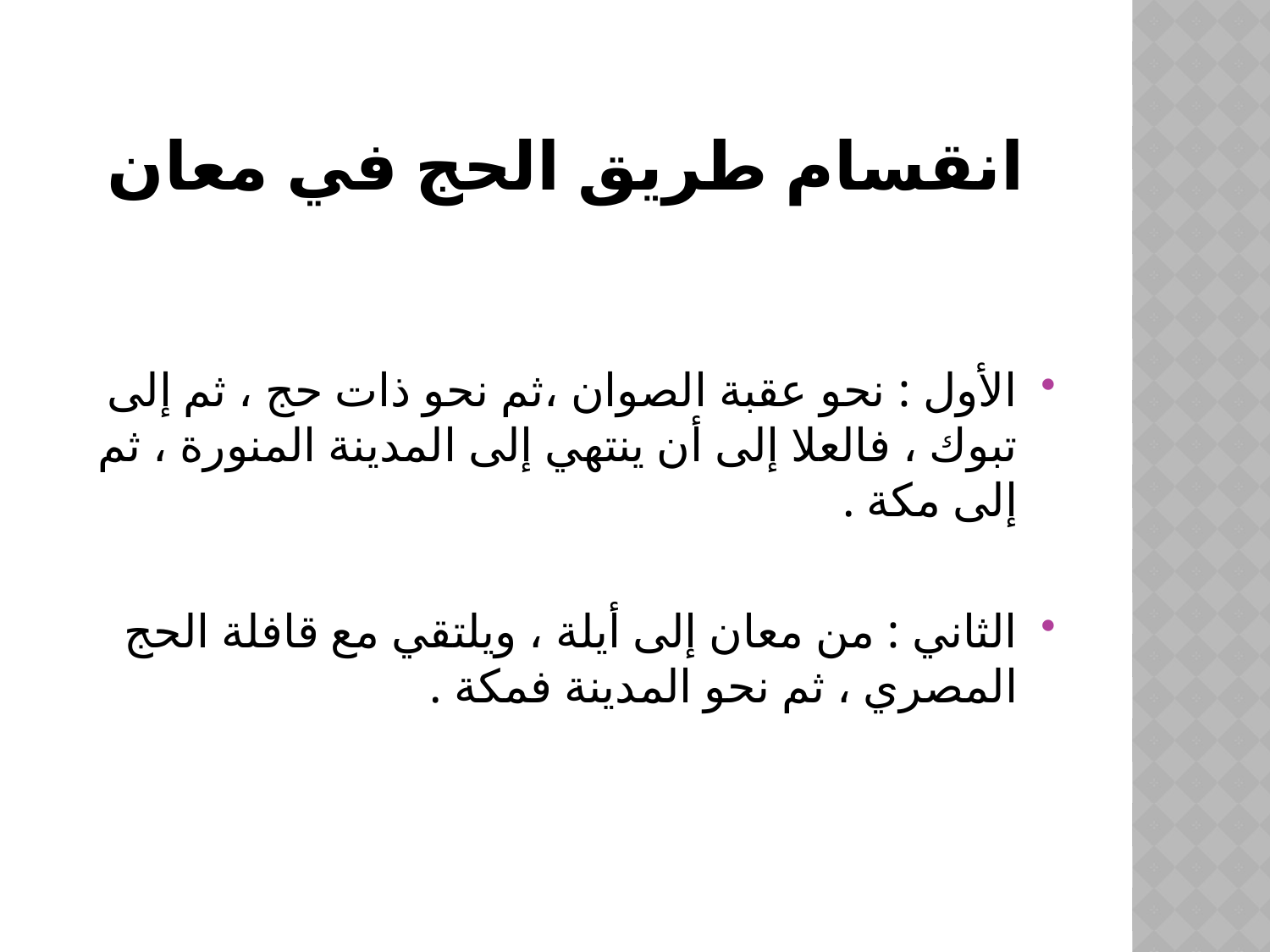

# انقسام طريق الحج في معان

الأول : نحو عقبة الصوان ،ثم نحو ذات حج ، ثم إلى تبوك ، فالعلا إلى أن ينتهي إلى المدينة المنورة ، ثم إلى مكة .

الثاني : من معان إلى أيلة ، ويلتقي مع قافلة الحج المصري ، ثم نحو المدينة فمكة .